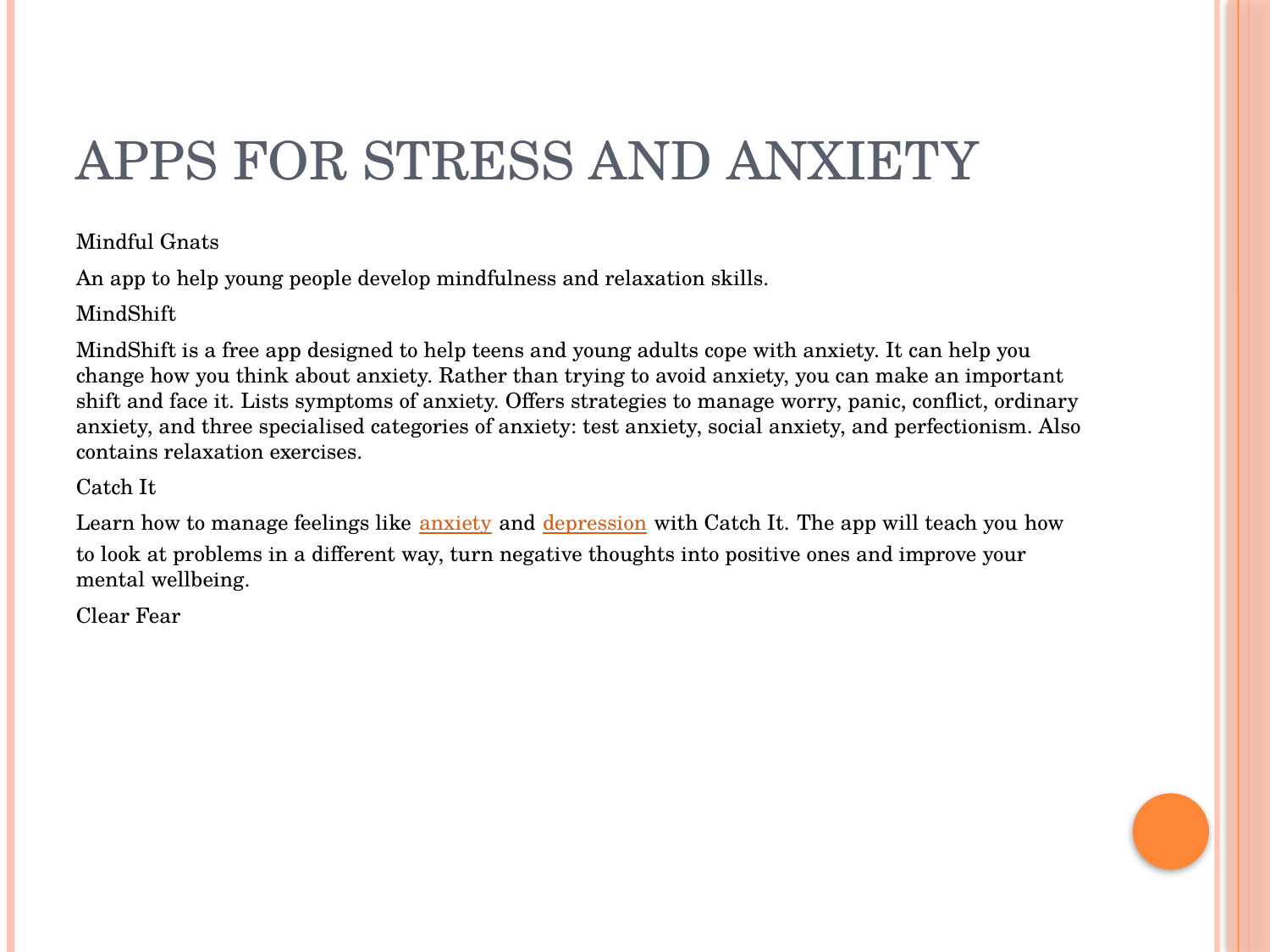

# Apps for stress and anxiety
Mindful Gnats
An app to help young people develop mindfulness and relaxation skills.
MindShift
MindShift is a free app designed to help teens and young adults cope with anxiety. It can help you change how you think about anxiety. Rather than trying to avoid anxiety, you can make an important shift and face it. Lists symptoms of anxiety. Offers strategies to manage worry, panic, conflict, ordinary anxiety, and three specialised categories of anxiety: test anxiety, social anxiety, and perfectionism. Also contains relaxation exercises.
Catch It
Learn how to manage feelings like anxiety and depression with Catch It. The app will teach you how to look at problems in a different way, turn negative thoughts into positive ones and improve your mental wellbeing.
Clear Fear